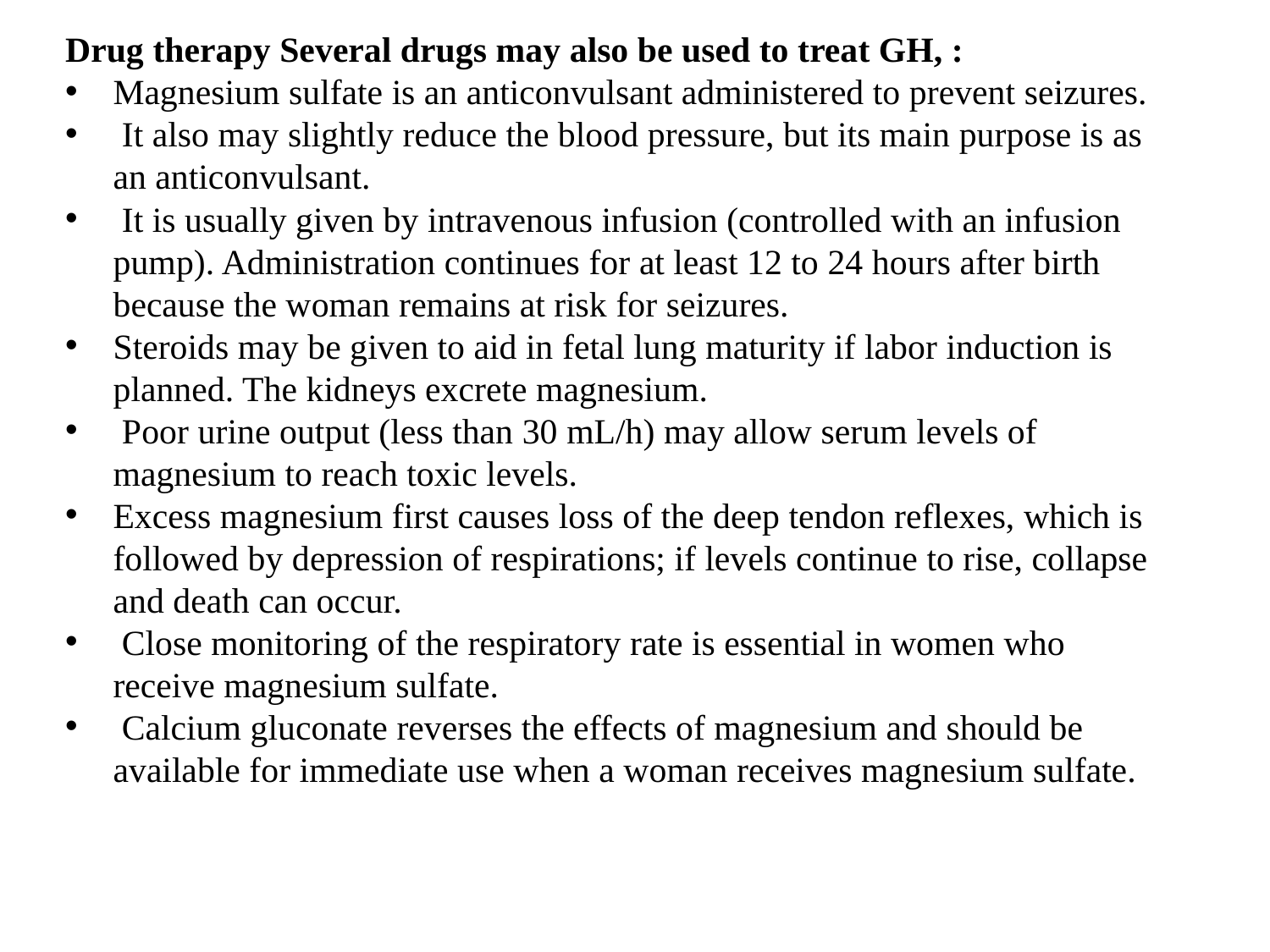

Drug therapy Several drugs may also be used to treat GH, :
Magnesium sulfate is an anticonvulsant administered to prevent seizures.
 It also may slightly reduce the blood pressure, but its main purpose is as an anticonvulsant.
 It is usually given by intravenous infusion (controlled with an infusion pump). Administration continues for at least 12 to 24 hours after birth because the woman remains at risk for seizures.
Steroids may be given to aid in fetal lung maturity if labor induction is planned. The kidneys excrete magnesium.
 Poor urine output (less than 30 mL/h) may allow serum levels of magnesium to reach toxic levels.
Excess magnesium first causes loss of the deep tendon reflexes, which is followed by depression of respirations; if levels continue to rise, collapse and death can occur.
 Close monitoring of the respiratory rate is essential in women who receive magnesium sulfate.
 Calcium gluconate reverses the effects of magnesium and should be available for immediate use when a woman receives magnesium sulfate.